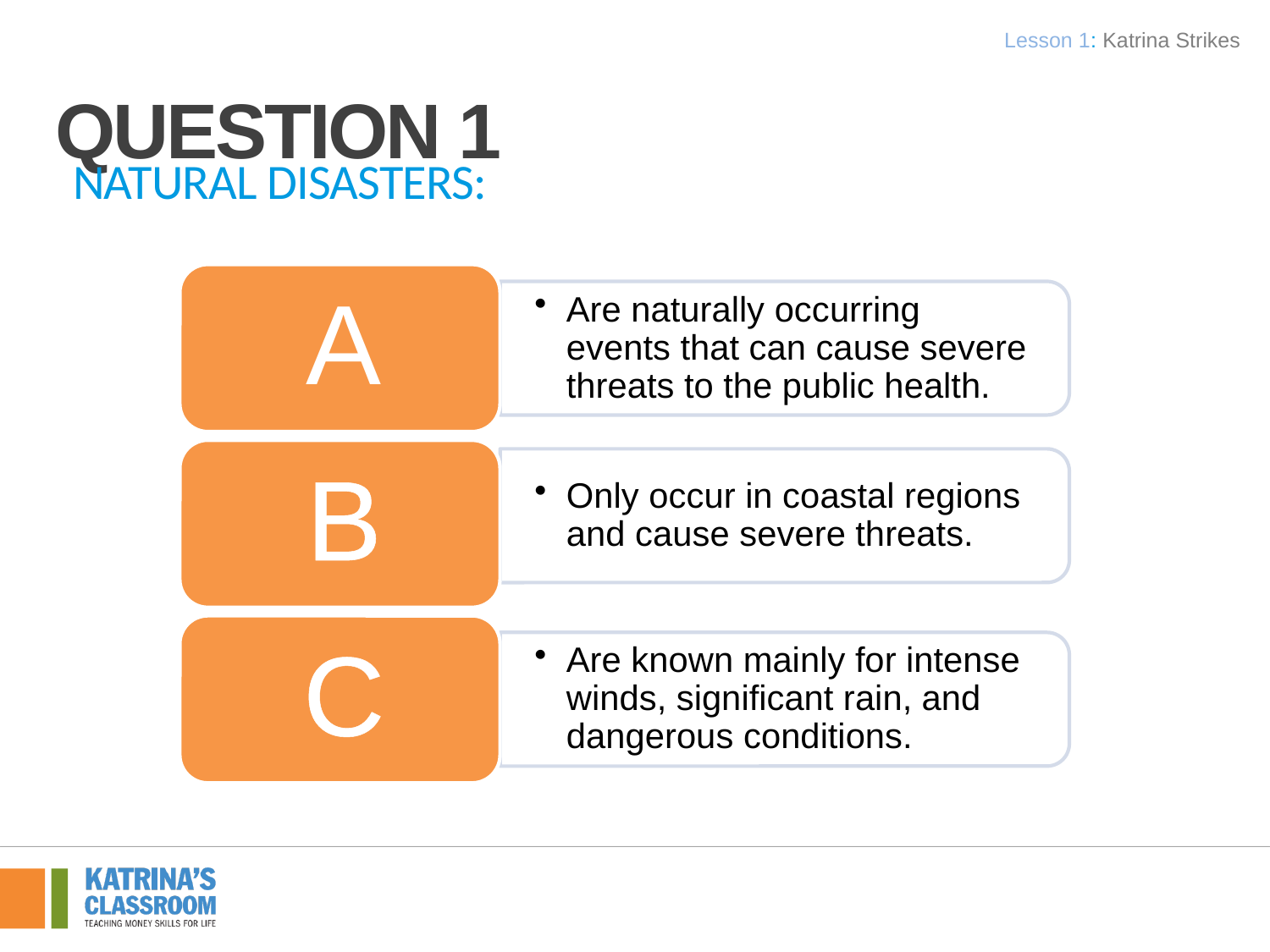

Lesson 1: Katrina Strikes
# Question 1
Natural disasters:

Are naturally occurring events that can cause severe threats to the public health.
A
Only occur in coastal regions and cause severe threats.
B
Are known mainly for intense winds, significant rain, and dangerous conditions.
C